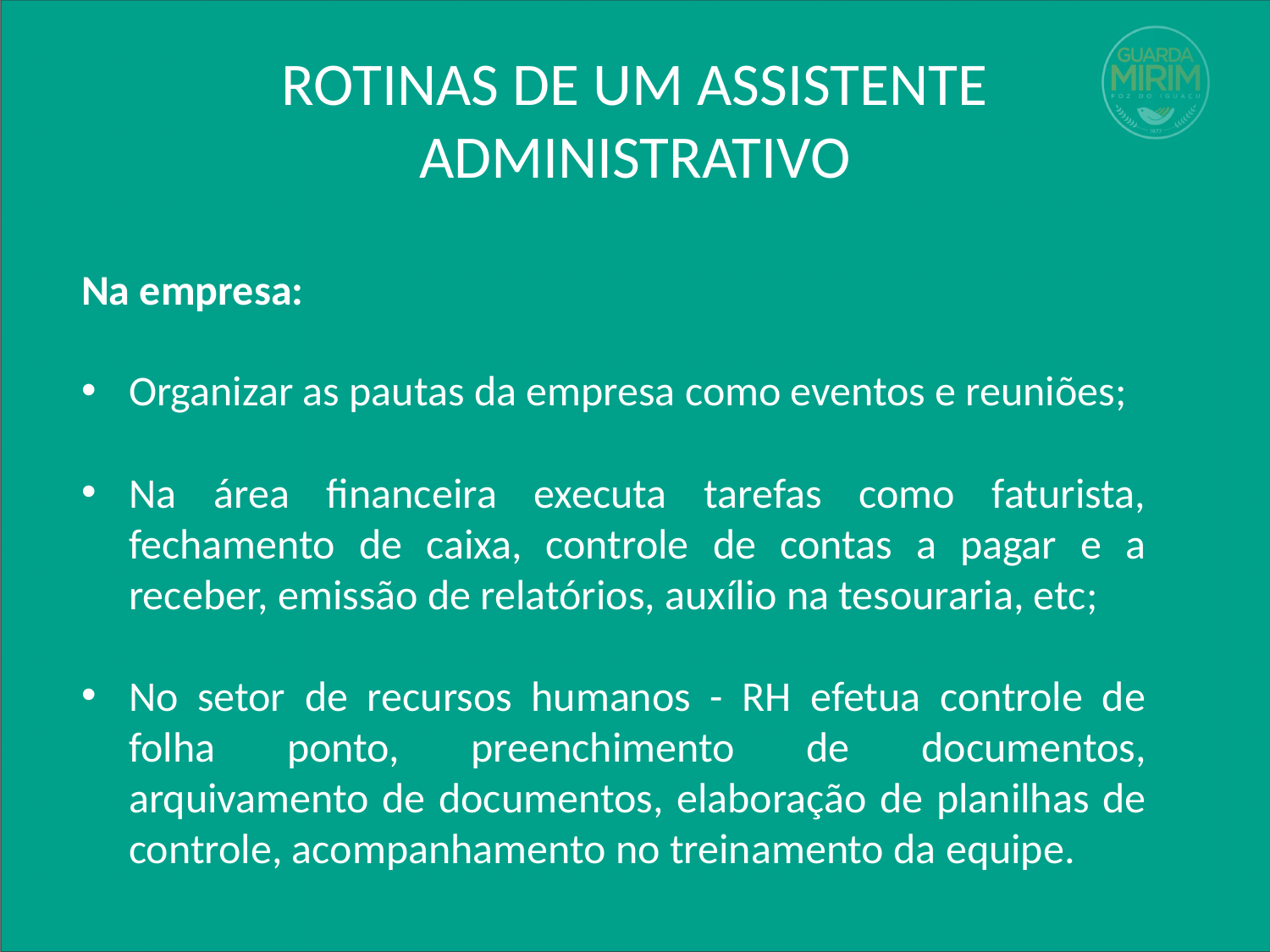

# ROTINAS DE UM ASSISTENTE ADMINISTRATIVO
Na empresa:

Organizar as pautas da empresa como eventos e reuniões;

Na área financeira executa tarefas como faturista, fechamento de caixa, controle de contas a pagar e a receber, emissão de relatórios, auxílio na tesouraria, etc;

No setor de recursos humanos - RH efetua controle de folha ponto, preenchimento de documentos, arquivamento de documentos, elaboração de planilhas de controle, acompanhamento no treinamento da equipe.